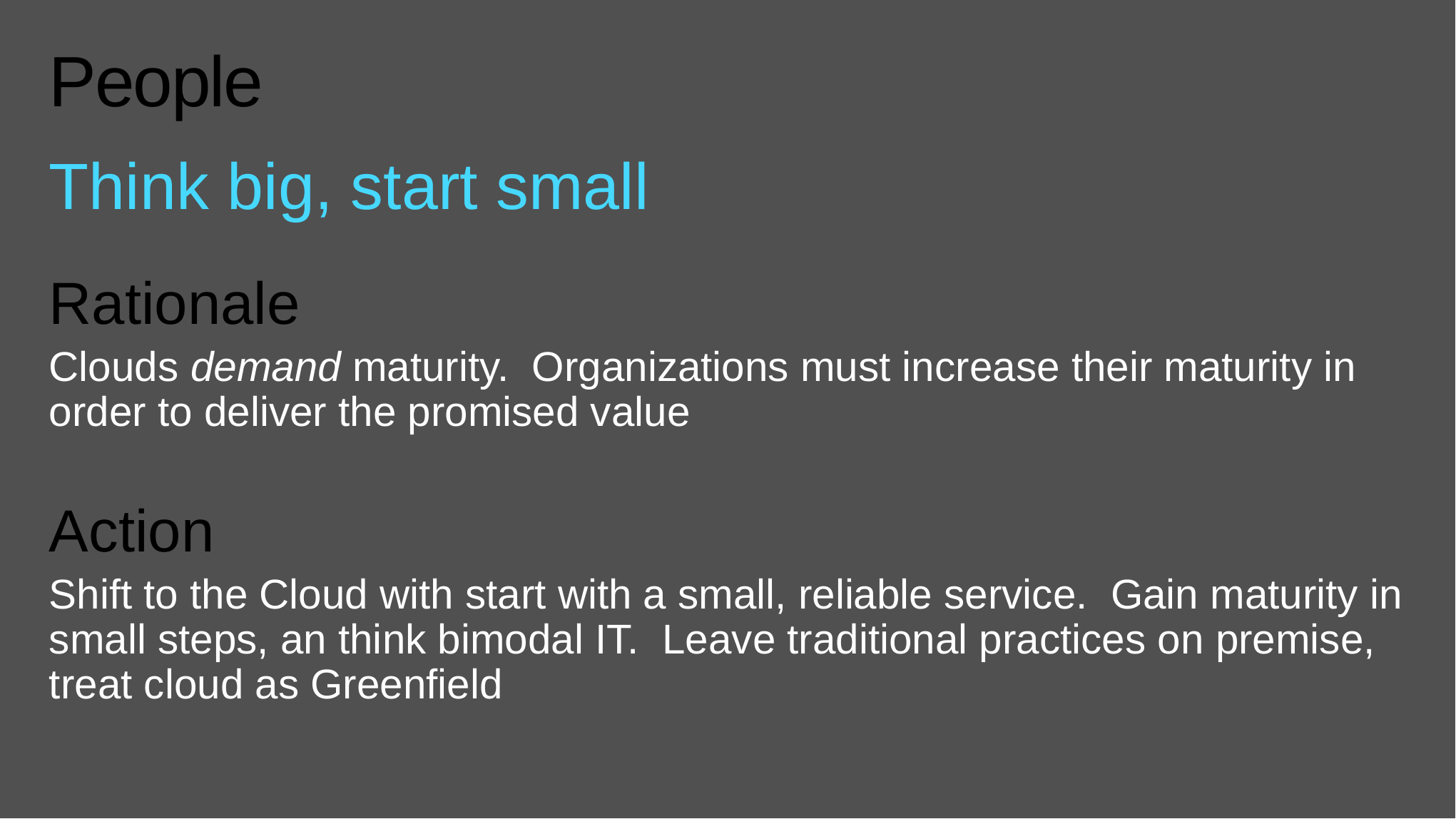

# People
Think big, start small

Rationale
Clouds demand maturity.  Organizations must increase their maturity in order to deliver the promised value

Action
Shift to the Cloud with start with a small, reliable service.  Gain maturity in small steps, an think bimodal IT.  Leave traditional practices on premise,
treat cloud as Greenfield